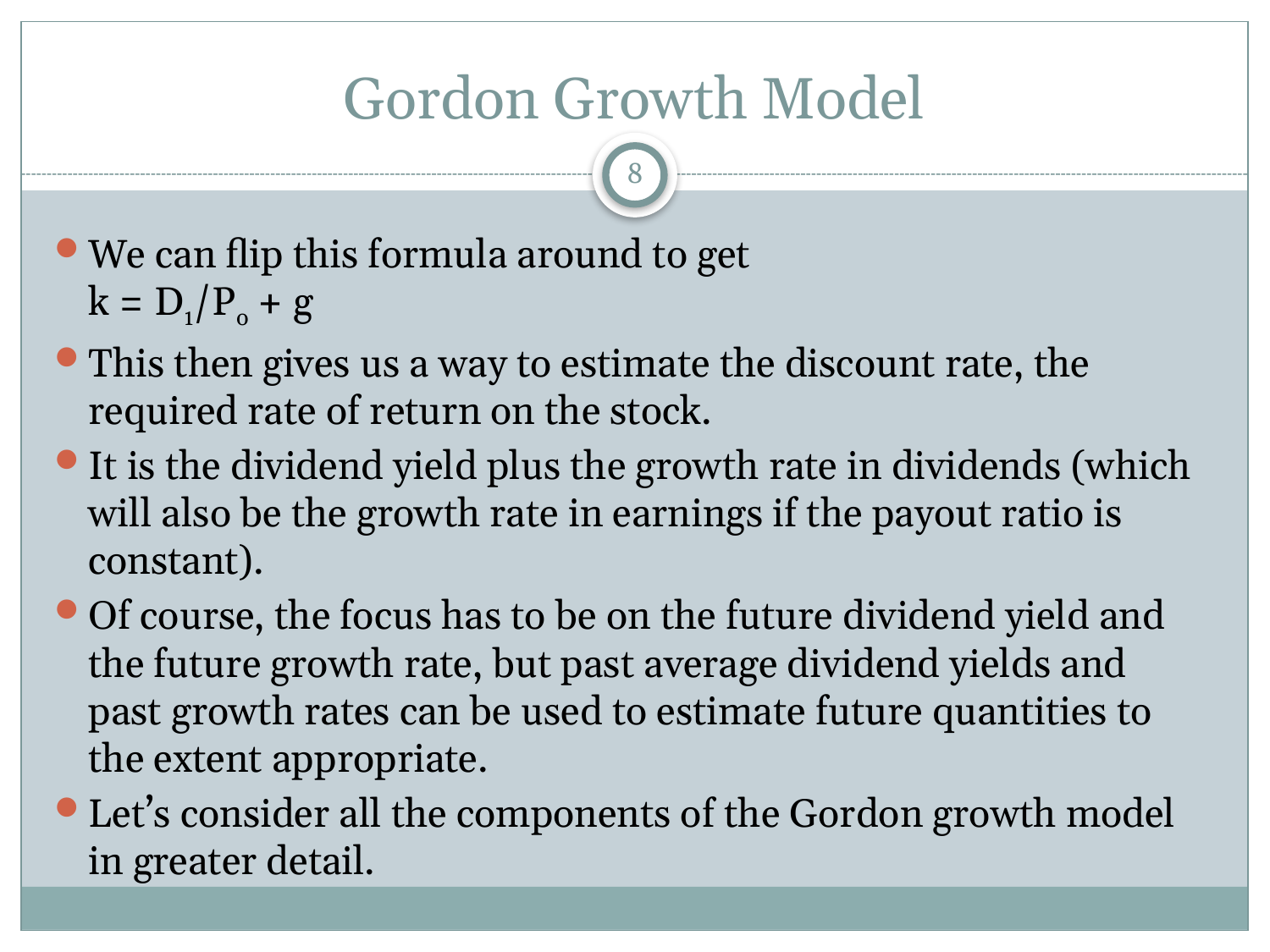

# Gordon Growth Model
8
We can flip this formula around to get
k = D1/Po + g
This then gives us a way to estimate the discount rate, the required rate of return on the stock.
It is the dividend yield plus the growth rate in dividends (which will also be the growth rate in earnings if the payout ratio is constant).
Of course, the focus has to be on the future dividend yield and the future growth rate, but past average dividend yields and past growth rates can be used to estimate future quantities to the extent appropriate.
Let’s consider all the components of the Gordon growth model in greater detail.